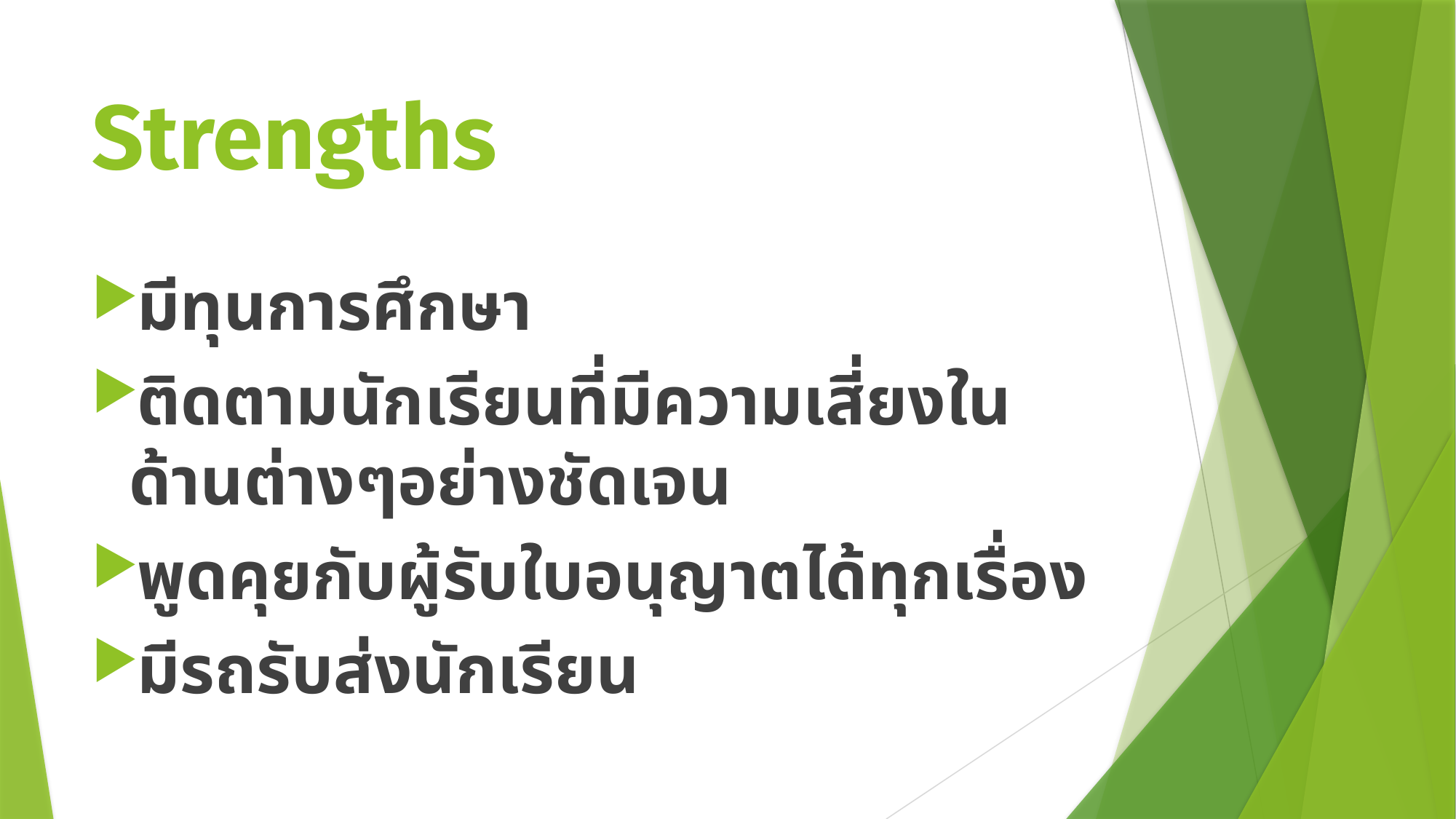

# Strengths
มีทุนการศึกษา
ติดตามนักเรียนที่มีความเสี่ยงในด้านต่างๆอย่างชัดเจน
พูดคุยกับผู้รับใบอนุญาตได้ทุกเรื่อง
มีรถรับส่งนักเรียน